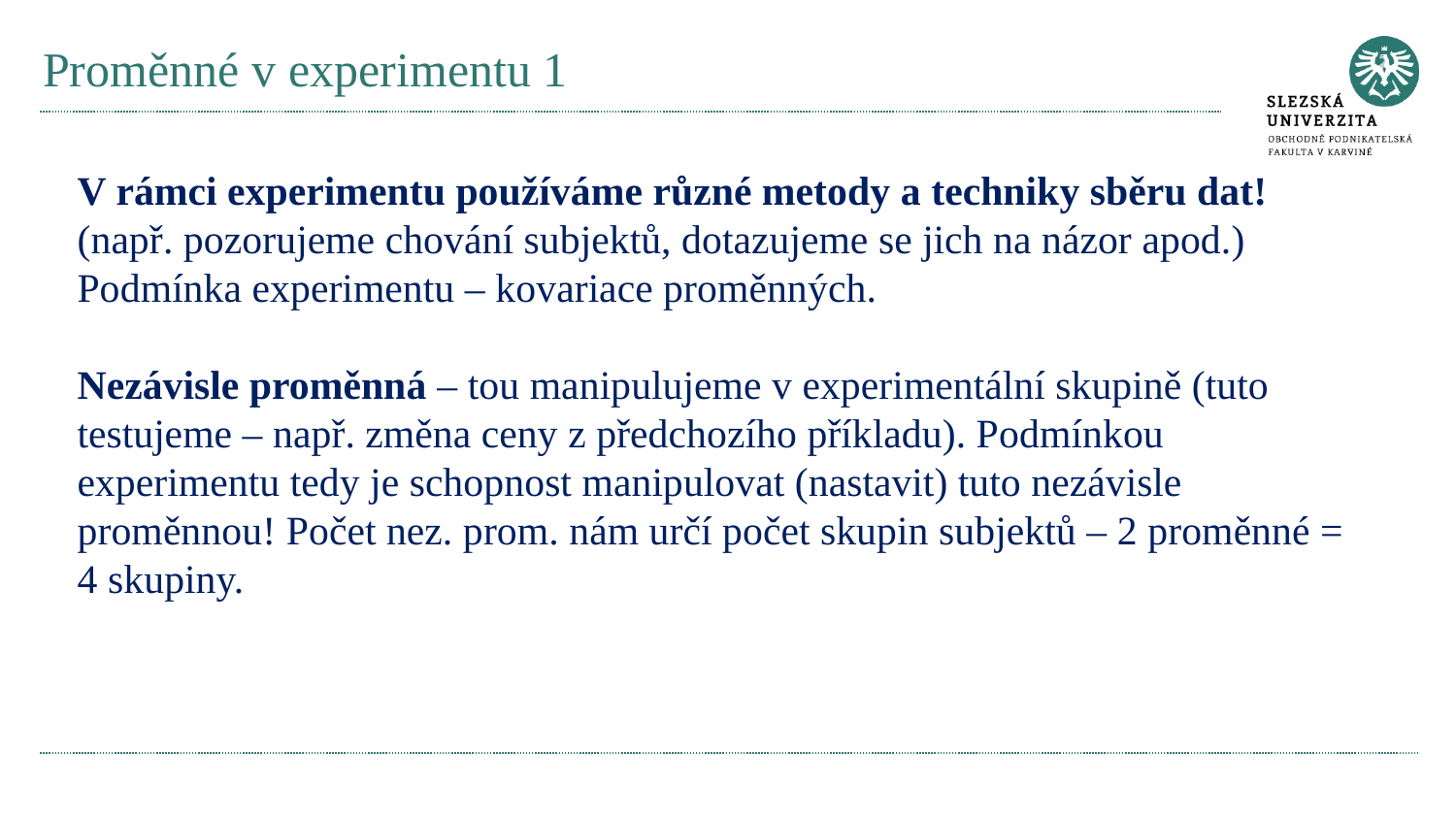

# Proměnné v experimentu 1
V rámci experimentu používáme různé metody a techniky sběru dat! (např. pozorujeme chování subjektů, dotazujeme se jich na názor apod.)
Podmínka experimentu – kovariace proměnných.

Nezávisle proměnná – tou manipulujeme v experimentální skupině (tuto testujeme – např. změna ceny z předchozího příkladu). Podmínkou experimentu tedy je schopnost manipulovat (nastavit) tuto nezávisle proměnnou! Počet nez. prom. nám určí počet skupin subjektů – 2 proměnné = 4 skupiny.